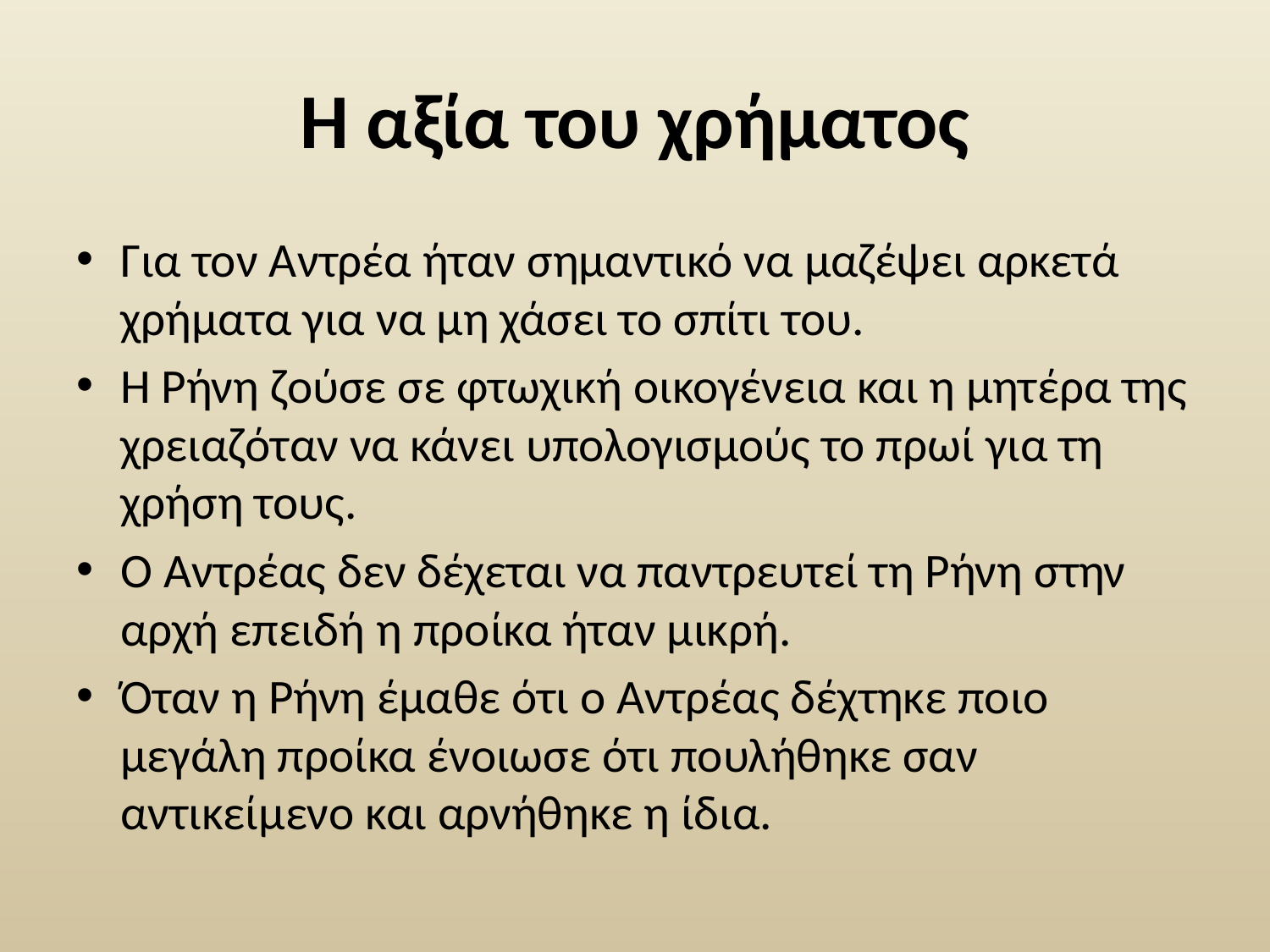

# Η αξία του χρήματος
Για τον Αντρέα ήταν σημαντικό να μαζέψει αρκετά χρήματα για να μη χάσει το σπίτι του.
Η Ρήνη ζούσε σε φτωχική οικογένεια και η μητέρα της χρειαζόταν να κάνει υπολογισμούς το πρωί για τη χρήση τους.
Ο Αντρέας δεν δέχεται να παντρευτεί τη Ρήνη στην αρχή επειδή η προίκα ήταν μικρή.
Όταν η Ρήνη έμαθε ότι ο Αντρέας δέχτηκε ποιο μεγάλη προίκα ένοιωσε ότι πουλήθηκε σαν αντικείμενο και αρνήθηκε η ίδια.